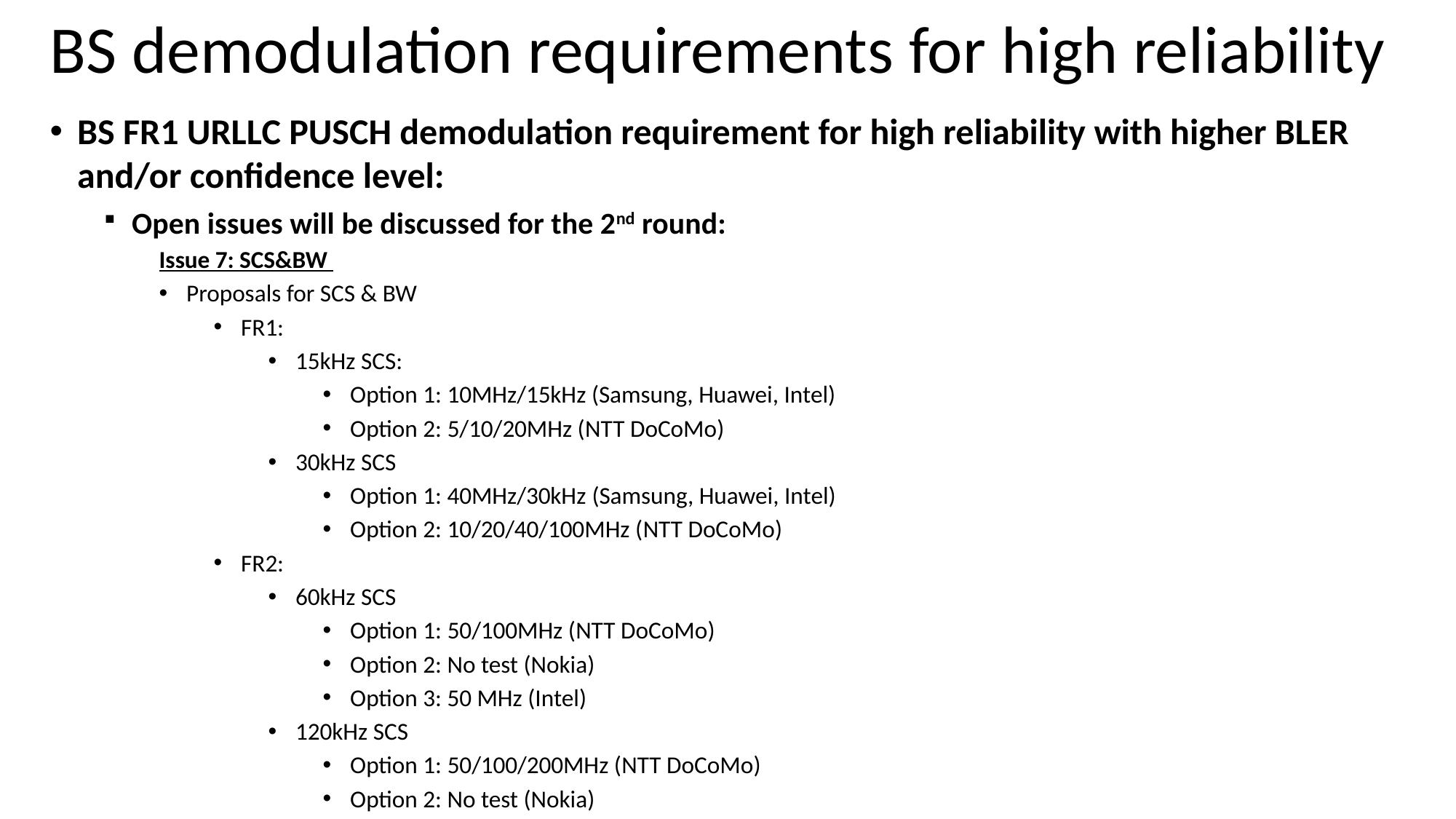

# BS demodulation requirements for high reliability
BS FR1 URLLC PUSCH demodulation requirement for high reliability with higher BLER and/or confidence level:
Open issues will be discussed for the 2nd round:
Issue 7: SCS&BW
Proposals for SCS & BW
FR1:
15kHz SCS:
Option 1: 10MHz/15kHz (Samsung, Huawei, Intel)
Option 2: 5/10/20MHz (NTT DoCoMo)
30kHz SCS
Option 1: 40MHz/30kHz (Samsung, Huawei, Intel)
Option 2: 10/20/40/100MHz (NTT DoCoMo)
FR2:
60kHz SCS
Option 1: 50/100MHz (NTT DoCoMo)
Option 2: No test (Nokia)
Option 3: 50 MHz (Intel)
120kHz SCS
Option 1: 50/100/200MHz (NTT DoCoMo)
Option 2: No test (Nokia)
Option 3: 100 MHz (Intel)